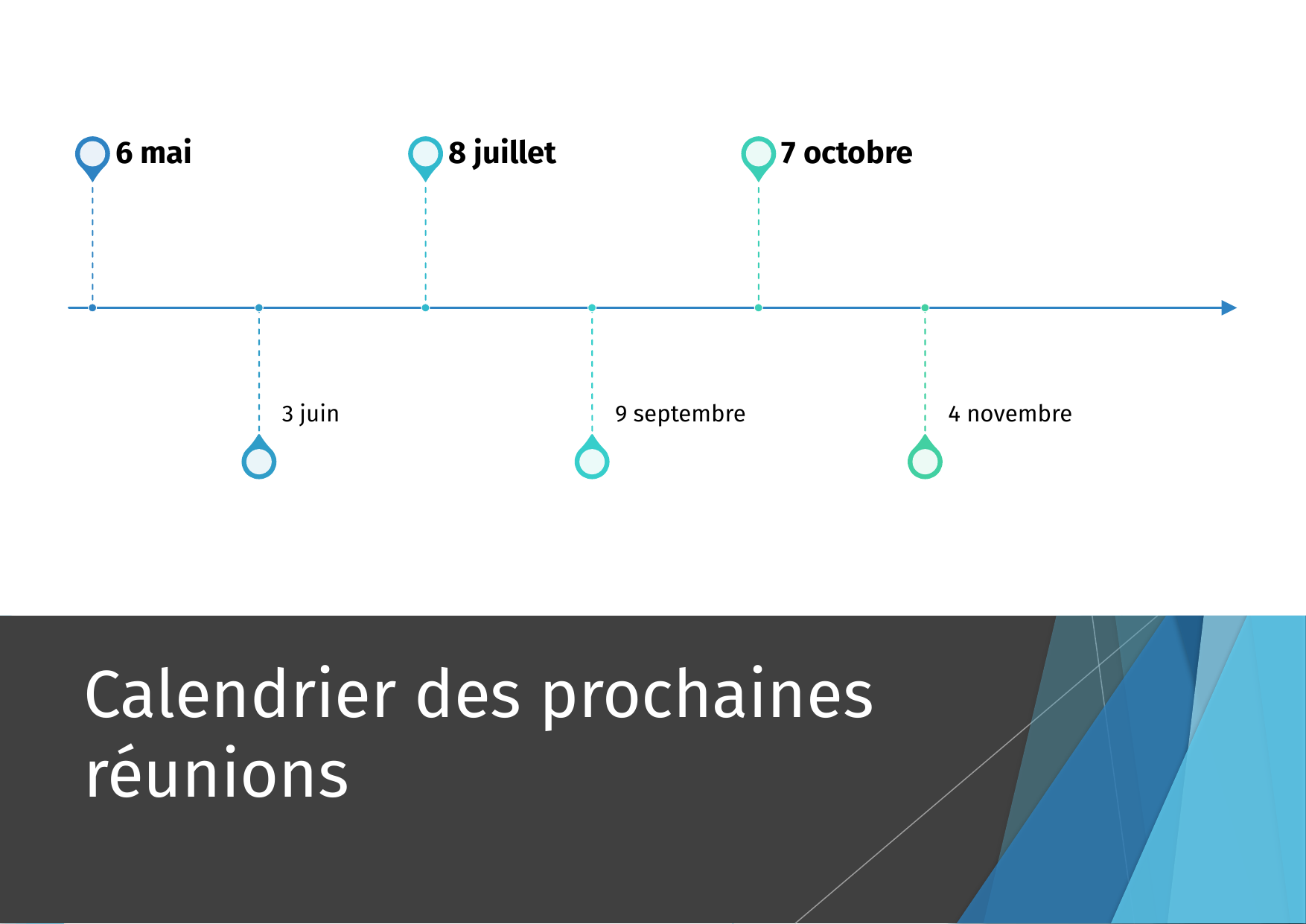

6 mai
3 juin

8 juillet
9 septembre

7 octobre
4 novembre

# Calendrier des prochaines réunions